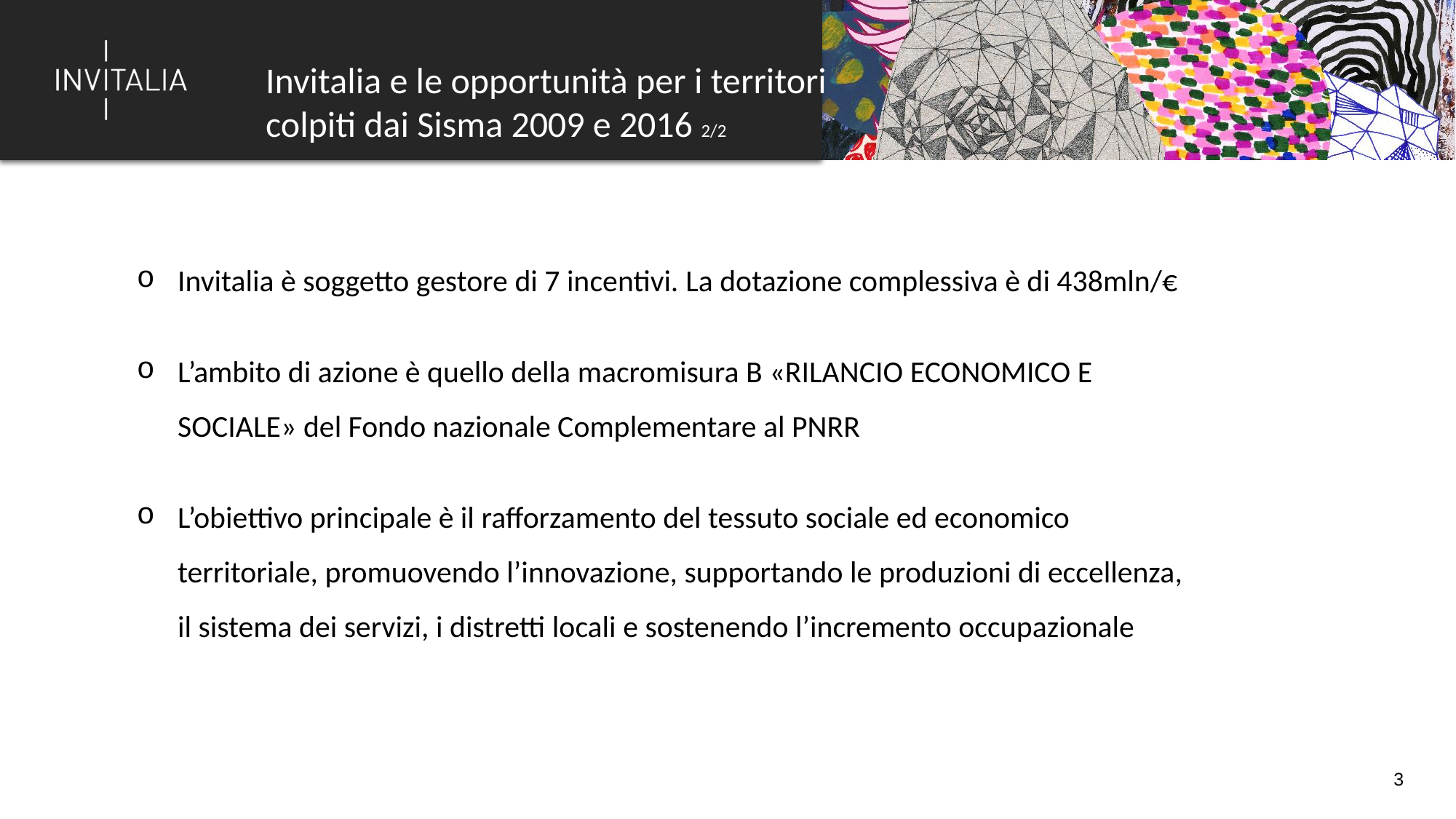

Invitalia e le opportunità per i territori colpiti dai Sisma 2009 e 2016 2/2
Invitalia è soggetto gestore di 7 incentivi. La dotazione complessiva è di 438mln/€
L’ambito di azione è quello della macromisura B «RILANCIO ECONOMICO E SOCIALE» del Fondo nazionale Complementare al PNRR
L’obiettivo principale è il rafforzamento del tessuto sociale ed economico territoriale, promuovendo l’innovazione, supportando le produzioni di eccellenza, il sistema dei servizi, i distretti locali e sostenendo l’incremento occupazionale
3